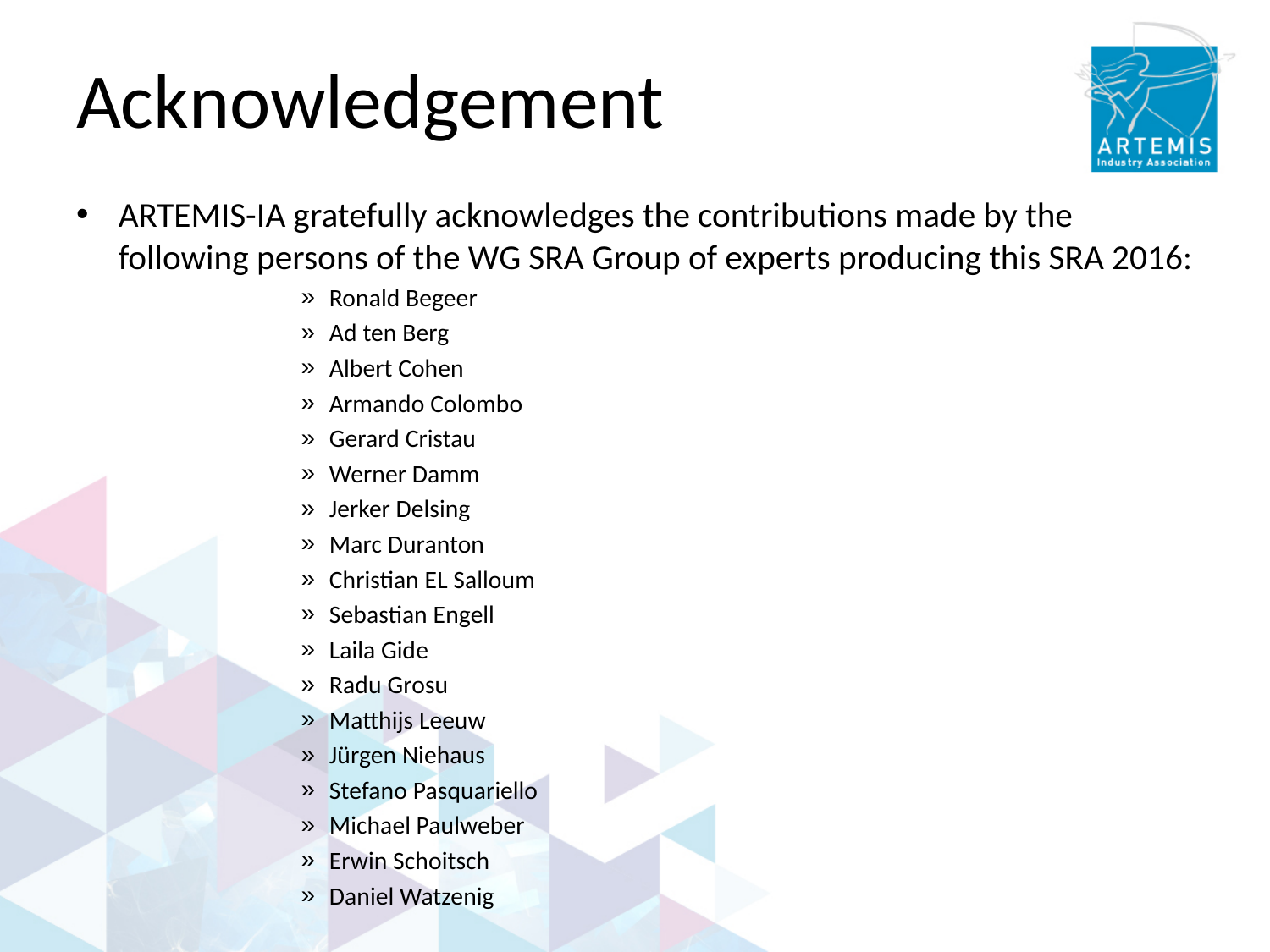

# Acknowledgement
ARTEMIS-IA gratefully acknowledges the contributions made by the following persons of the WG SRA Group of experts producing this SRA 2016:
Ronald Begeer
Ad ten Berg
Albert Cohen
Armando Colombo
Gerard Cristau
Werner Damm
Jerker Delsing
Marc Duranton
Christian EL Salloum
Sebastian Engell
Laila Gide
Radu Grosu
Matthijs Leeuw
Jürgen Niehaus
Stefano Pasquariello
Michael Paulweber
Erwin Schoitsch
Daniel Watzenig